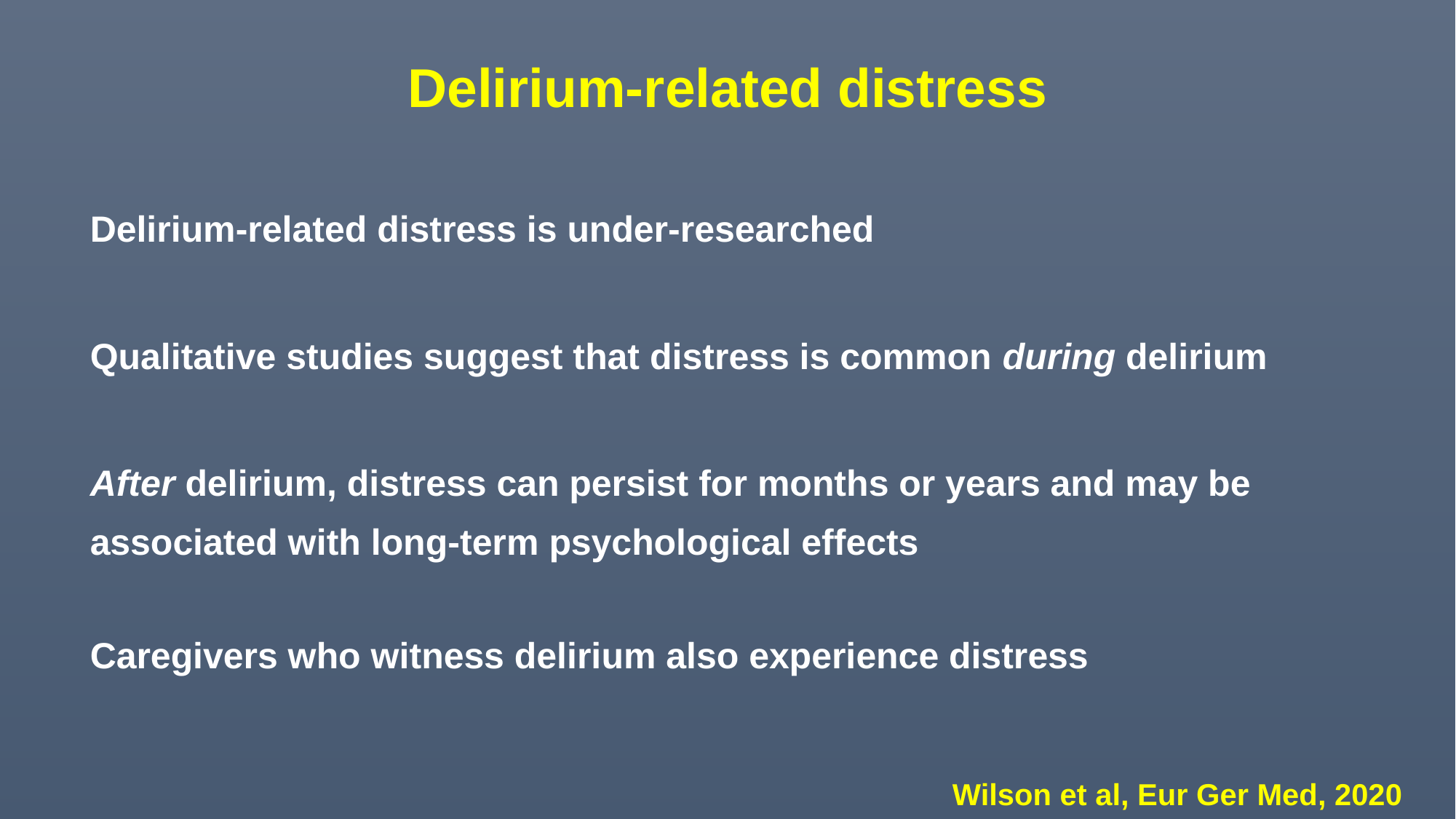

# Delirium-related distress
Delirium-related distress is under-researched
Qualitative studies suggest that distress is common during delirium
After delirium, distress can persist for months or years and may be associated with long-term psychological effects
Caregivers who witness delirium also experience distress
Wilson et al, Eur Ger Med, 2020